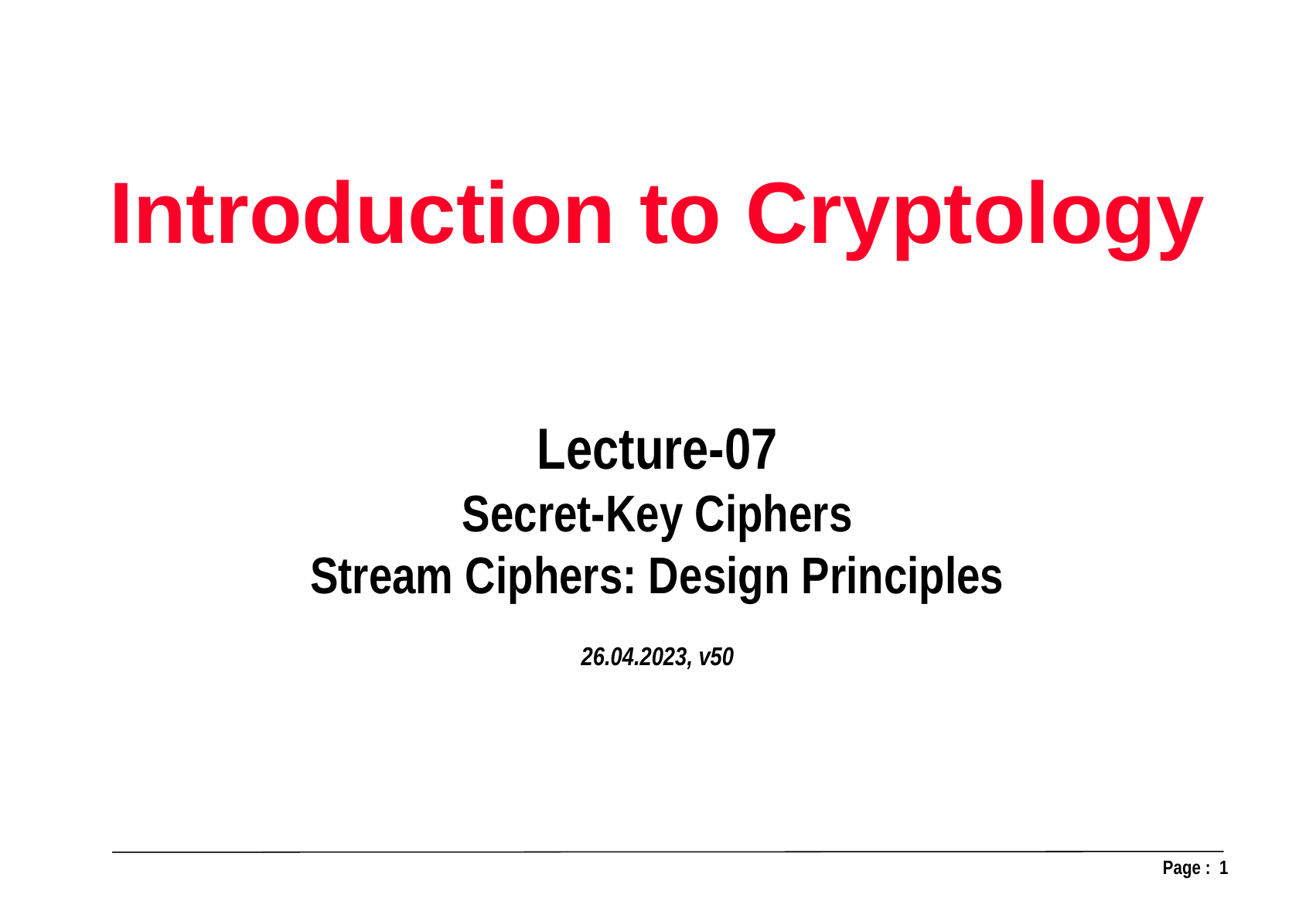

Introduction to Cryptology

26.04.2023, v50

Lecture-07
Secret-Key Ciphers
Stream Ciphers: Design Principles